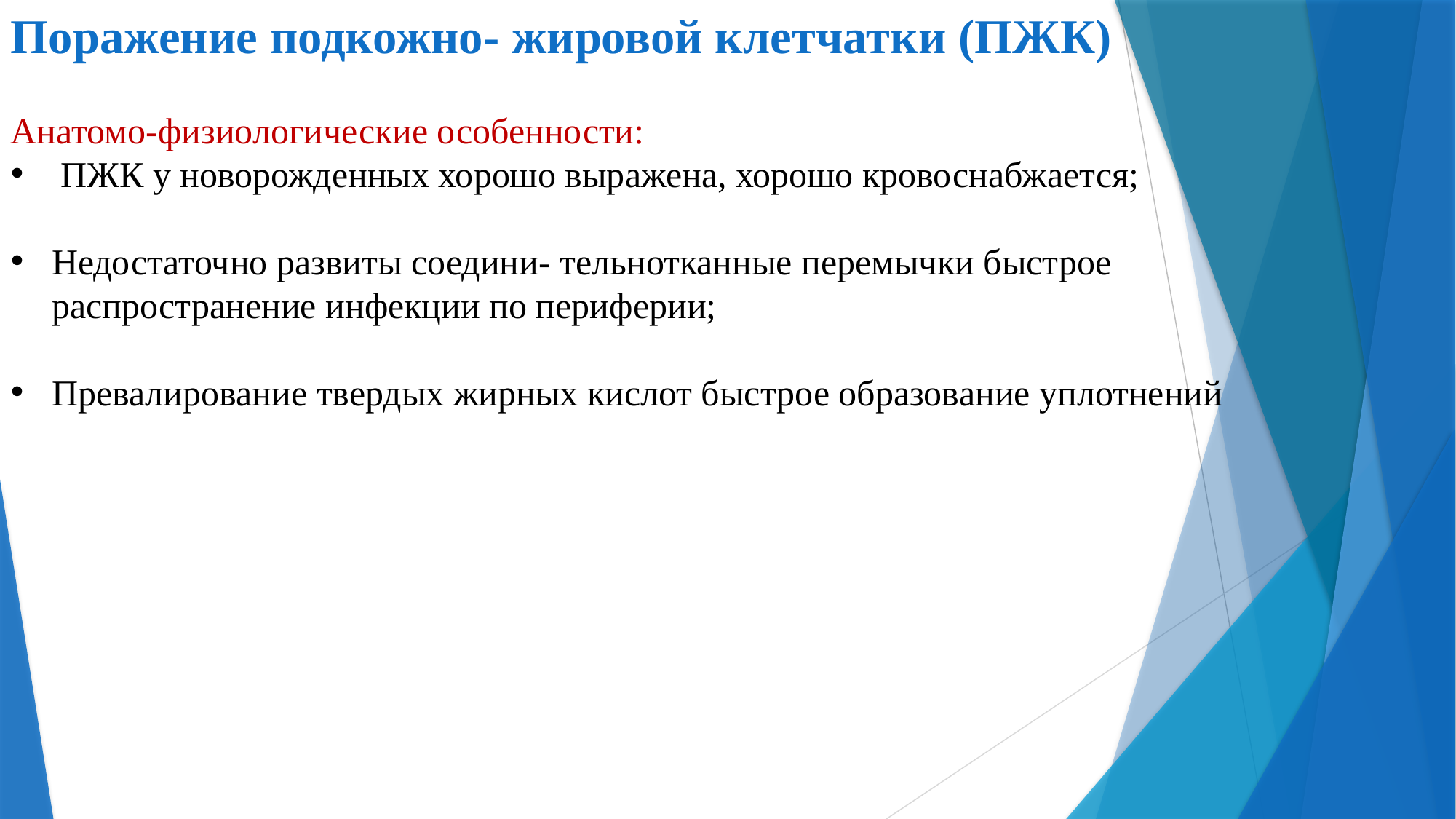

Поражение подкожно- жировой клетчатки (ПЖК)

Анатомо-физиологические особенности:
 ПЖК у новорожденных хорошо выражена, хорошо кровоснабжается;

Недостаточно развиты соедини- тельнотканные перемычки быстрое распространение инфекции по периферии;

Превалирование твердых жирных кислот быстрое образование уплотнений